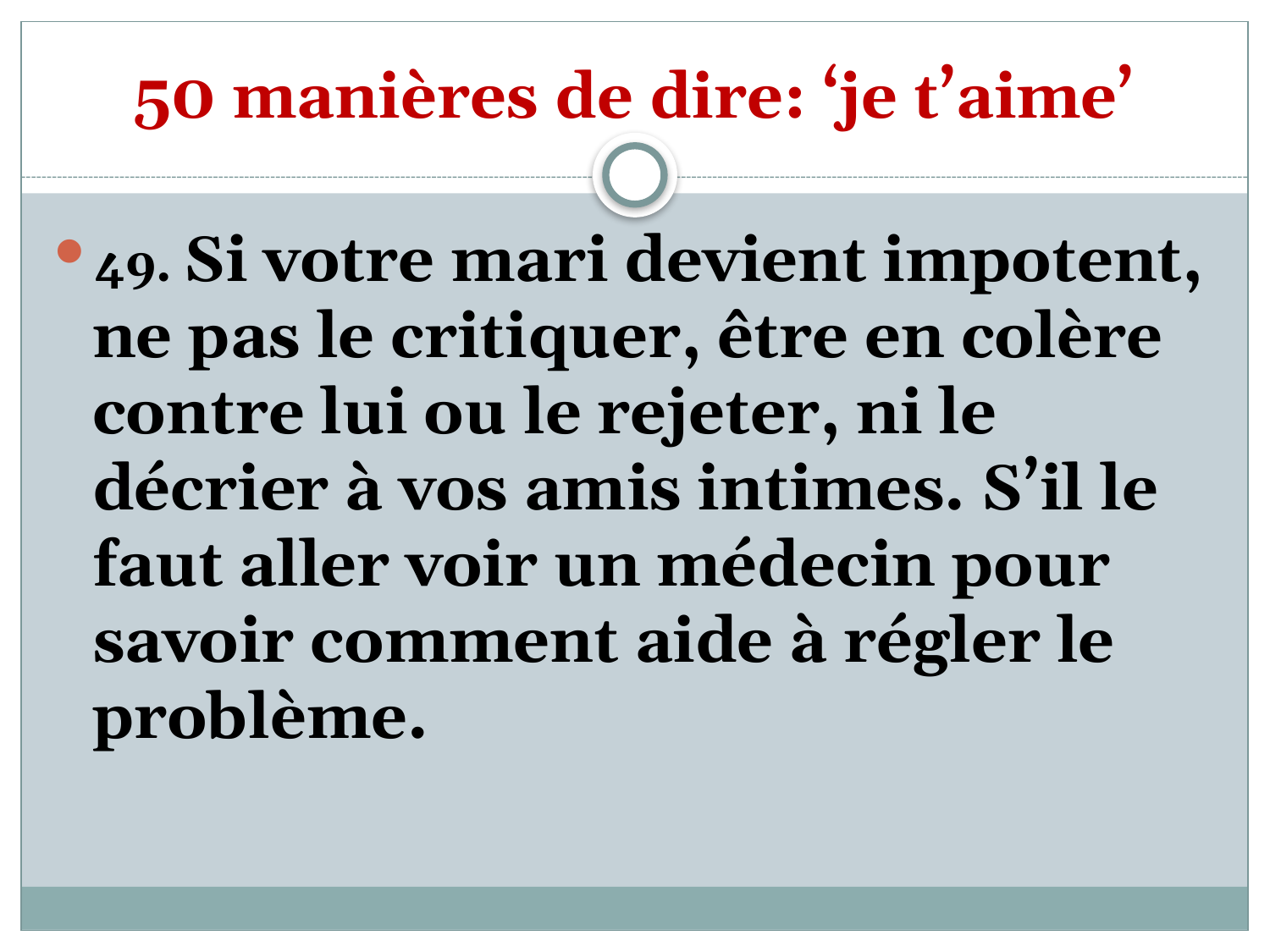

# 50 manières de dire: ‘je t’aime’
49. Si votre mari devient impotent, ne pas le critiquer, être en colère contre lui ou le rejeter, ni le décrier à vos amis intimes. S’il le faut aller voir un médecin pour savoir comment aide à régler le problème.